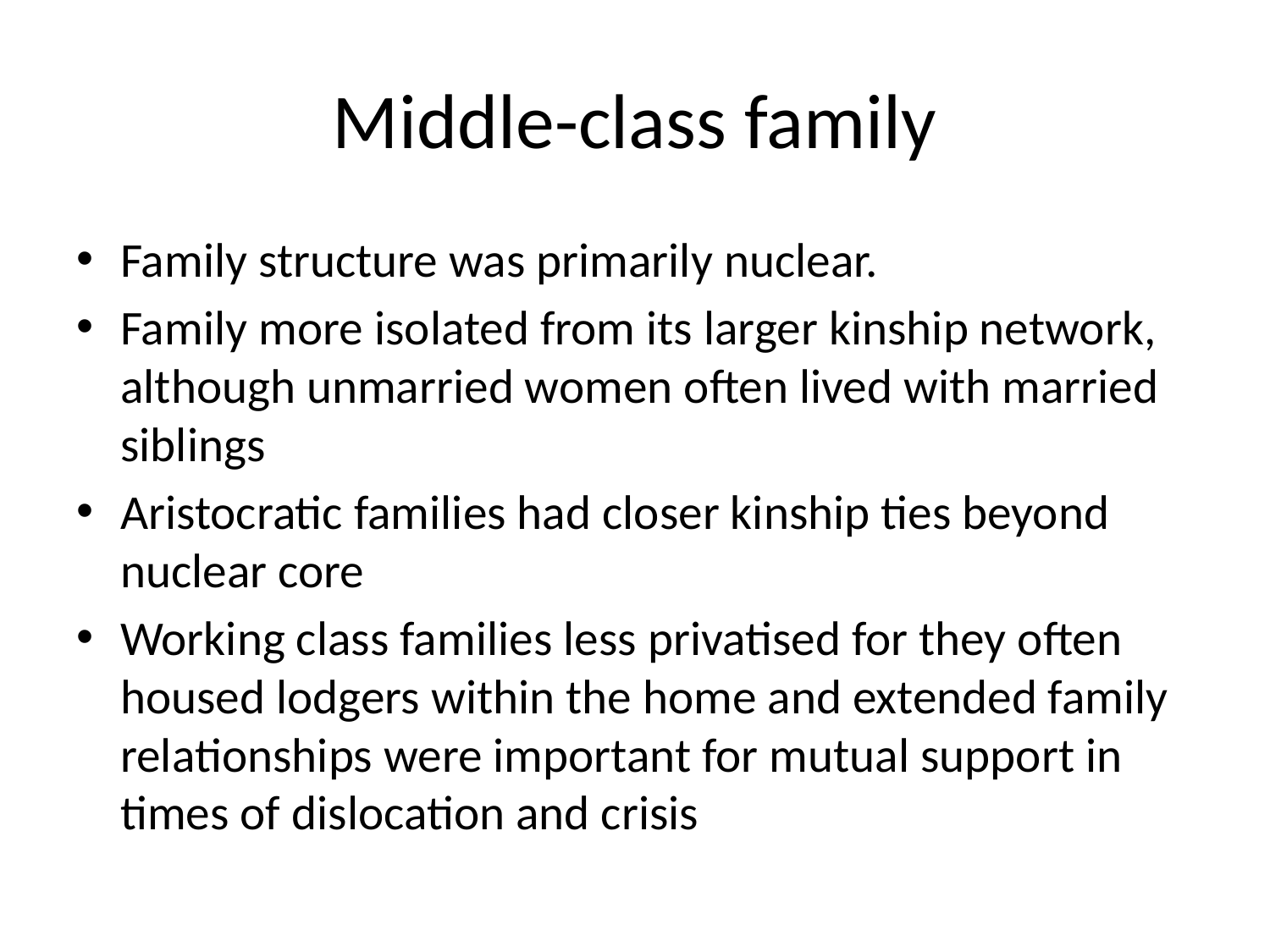

# Middle-class family
Family structure was primarily nuclear.
Family more isolated from its larger kinship network, although unmarried women often lived with married siblings
Aristocratic families had closer kinship ties beyond nuclear core
Working class families less privatised for they often housed lodgers within the home and extended family relationships were important for mutual support in times of dislocation and crisis